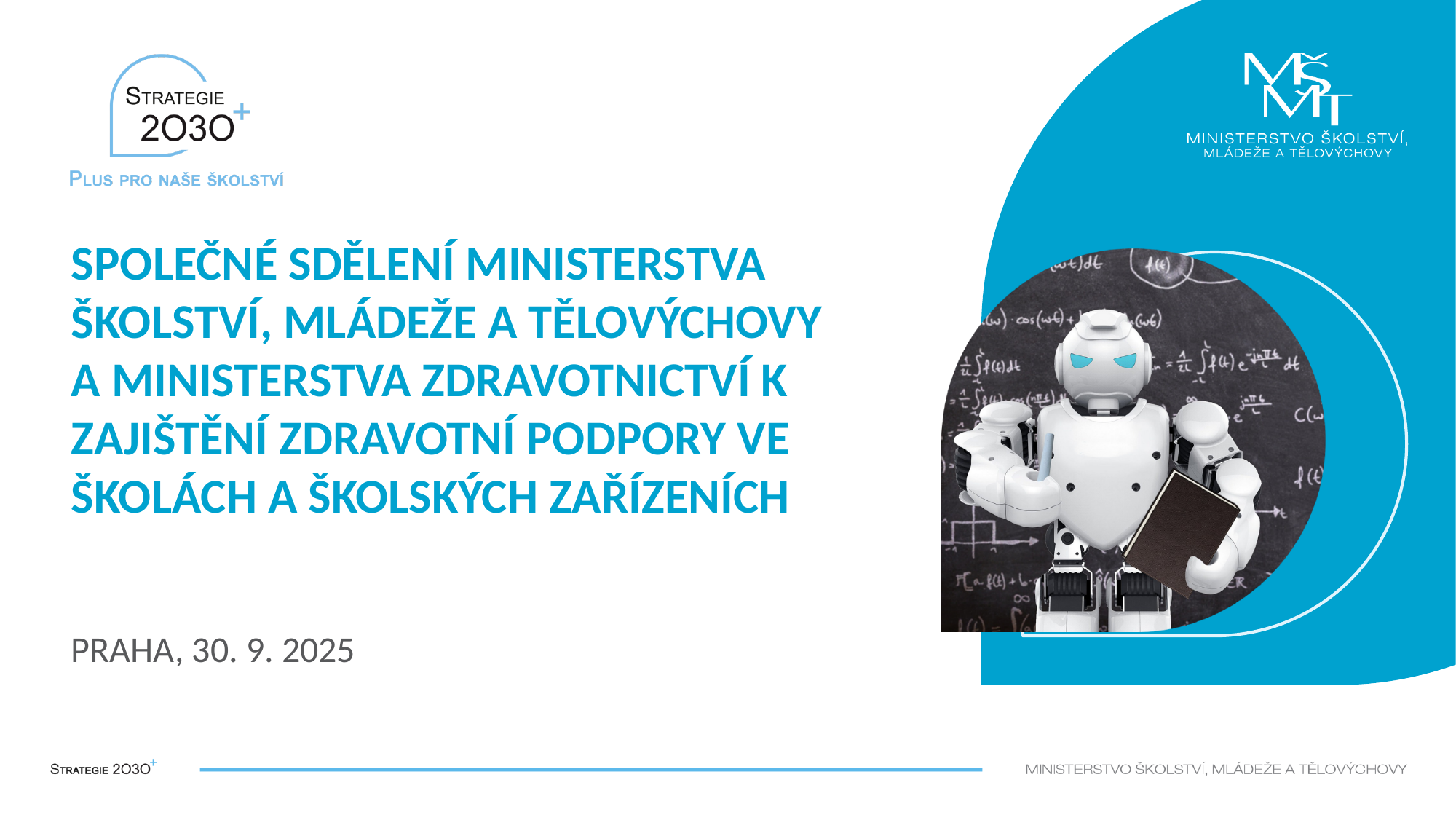

1
# SPOLEČNÉ SDĚLENÍ MINISTERSTVA ŠKOLSTVÍ, MLÁDEŽE A TĚLOVÝCHOVY A MINISTERSTVA ZDRAVOTNICTVÍ K ZAJIŠTĚNÍ ZDRAVOTNÍ PODPORY VE ŠKOLÁCH A ŠKOLSKÝCH ZAŘÍZENÍCH
Praha, 30. 9. 2025